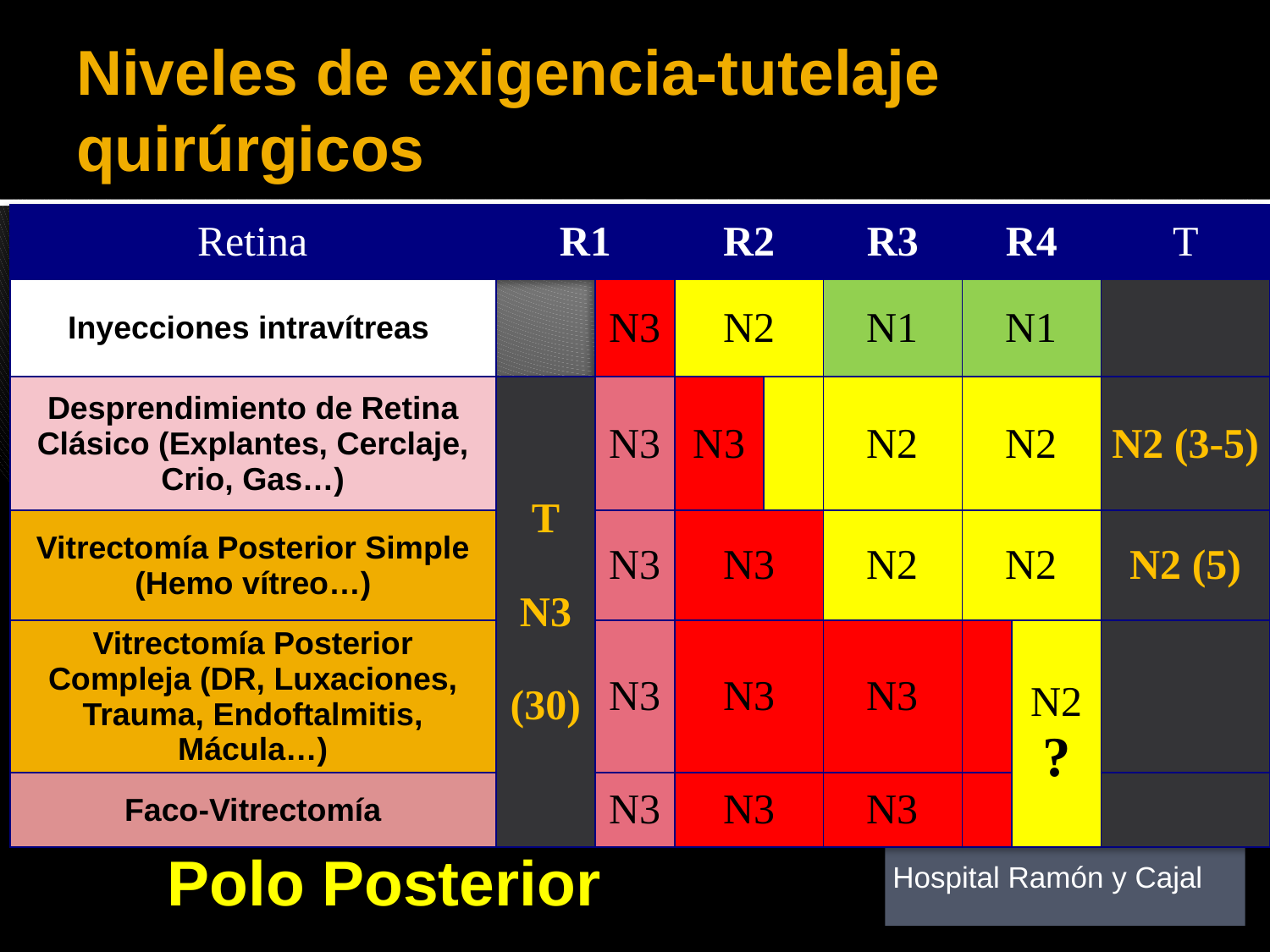

# Niveles de exigencia-tutelaje quirúrgicos
| Retina | R1 |  | R2 |  | R3 | R4 |  | T |
| --- | --- | --- | --- | --- | --- | --- | --- | --- |
| Inyecciones intravítreas |  | N3 | N2 |  | N1 | N1 |  |  |
| Desprendimiento de Retina Clásico (Explantes, Cerclaje, Crio, Gas…) | T N3 (30) | N3 | N3 |  | N2 | N2 |  | N2 (3-5) |
| Vitrectomía Posterior Simple (Hemo vítreo…) |  | N3 | N3 |  | N2 | N2 |  | N2 (5) |
| Vitrectomía Posterior Compleja (DR, Luxaciones, Trauma, Endoftalmitis, Mácula…) |  | N3 | N3 |  | N3 |  | N2 ? |  |
| Faco-Vitrectomía |  | N3 | N3 |  | N3 |  |  |  |
Polo Posterior
Hospital Ramón y Cajal